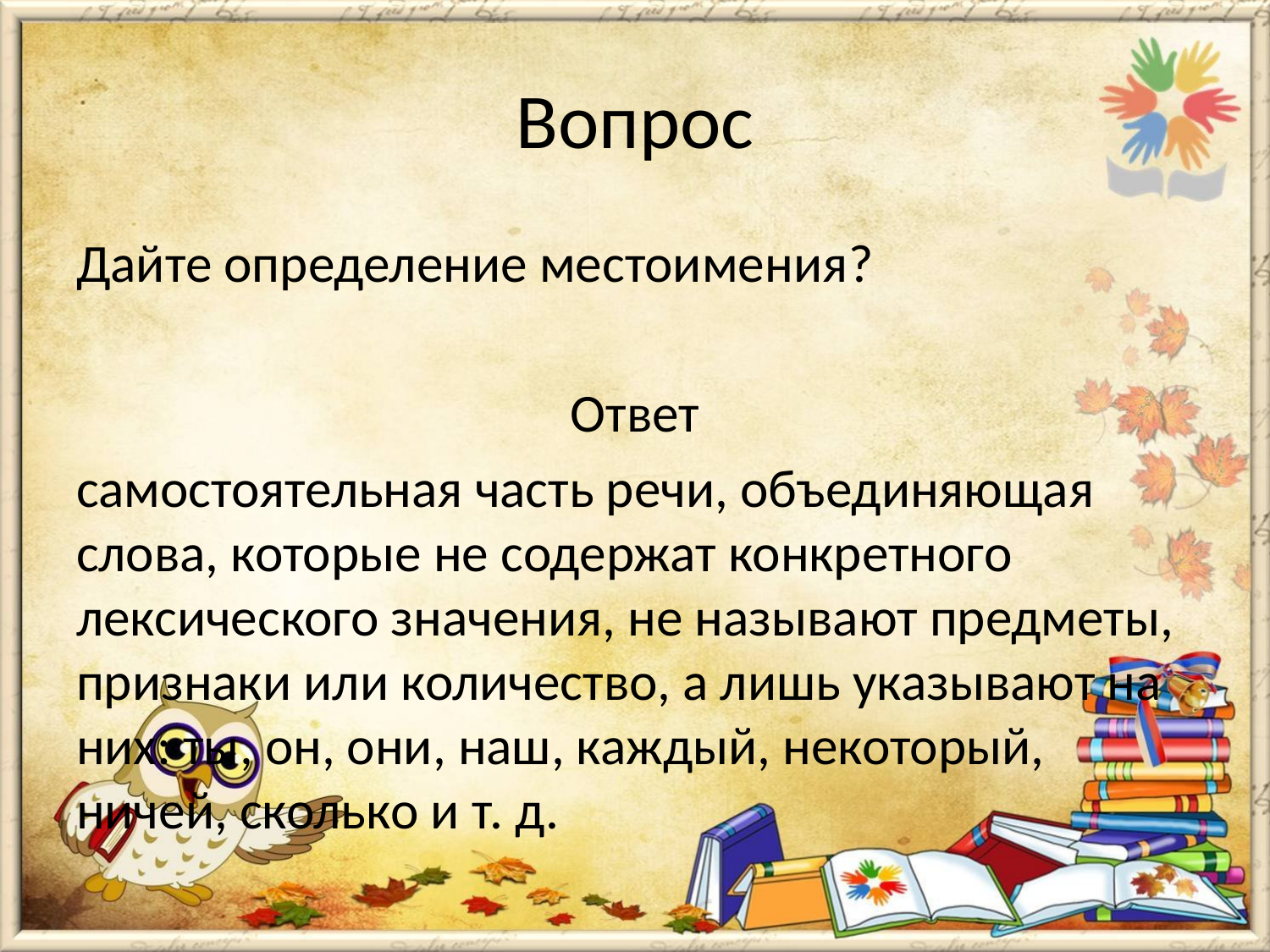

# Вопрос
Дайте определение местоимения?

Ответ
самостоятельная часть речи, объединяющая слова, которые не содержат конкретного лексического значения, не называют предметы, признаки или количество, а лишь указывают на них: ты, он, они, наш, каждый, некоторый, ничей, сколько и т. д.